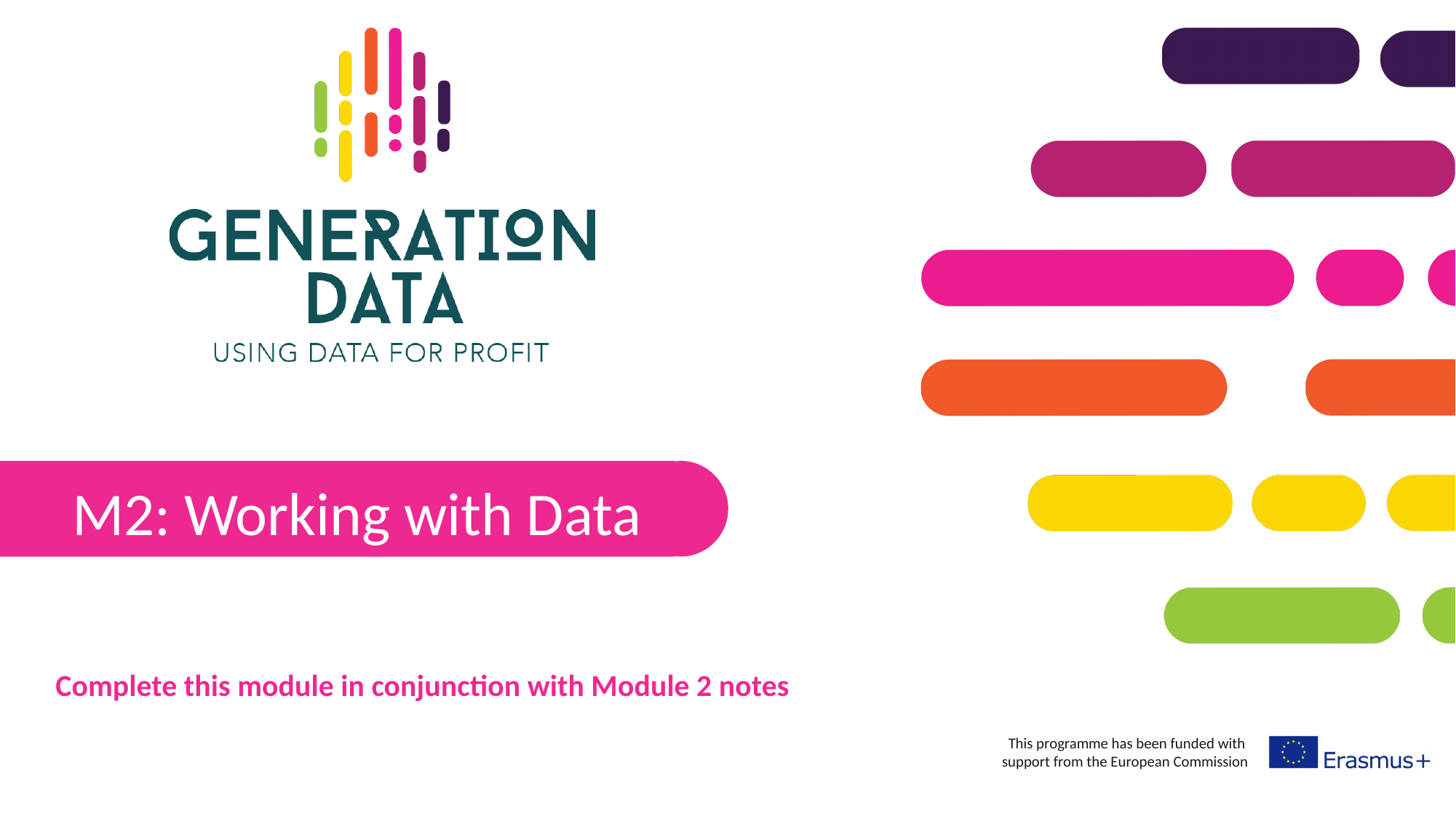

M2: Working with Data
Complete this module in conjunction with Module 2 notes